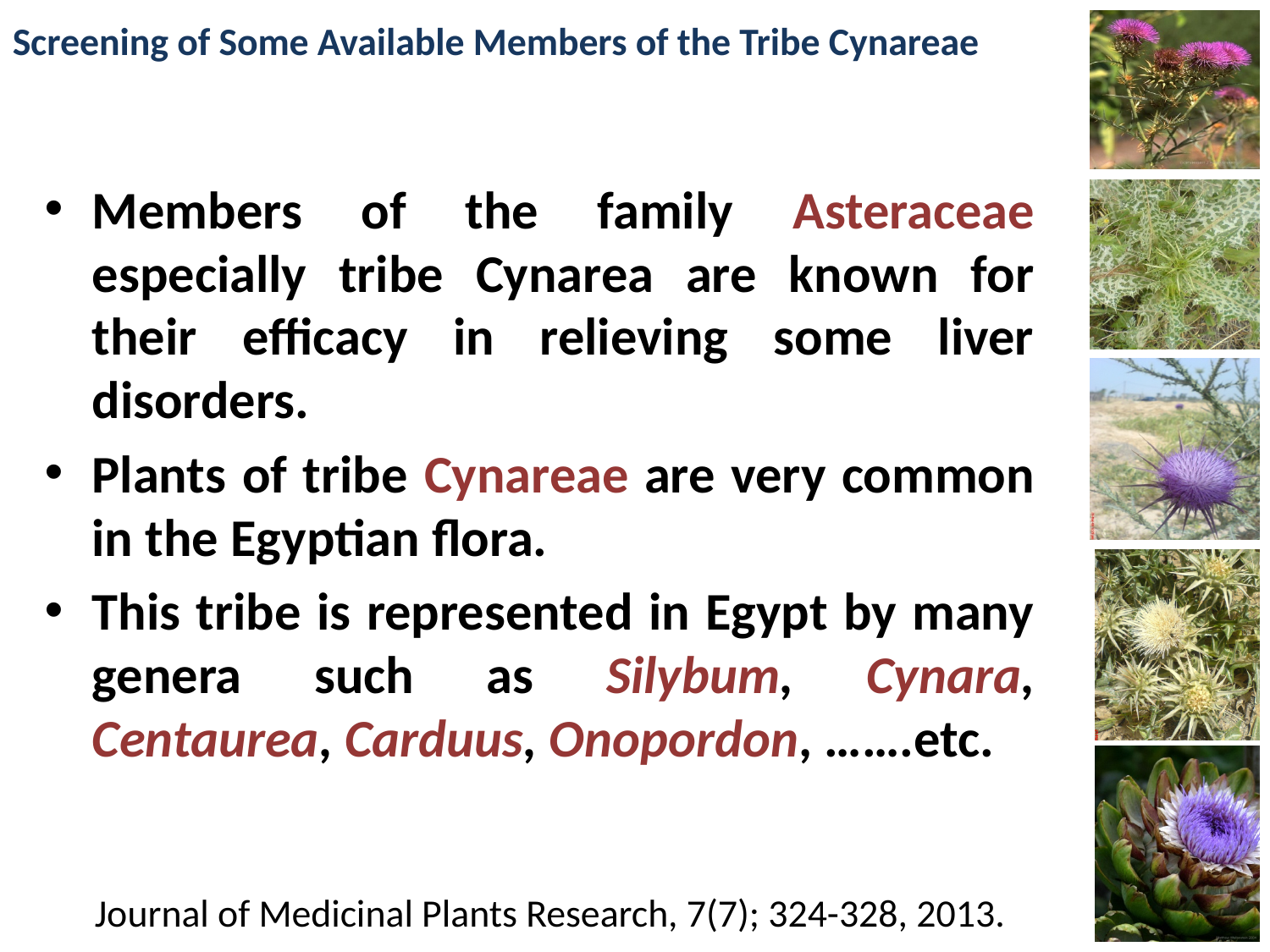

Screening of Some Available Members of the Tribe Cynareae
Members of the family Asteraceae especially tribe Cynarea are known for their efficacy in relieving some liver disorders.
Plants of tribe Cynareae are very common in the Egyptian flora.
This tribe is represented in Egypt by many genera such as Silybum, Cynara, Centaurea, Carduus, Onopordon, …….etc.

Journal of Medicinal Plants Research, 7(7); 324-328, 2013.